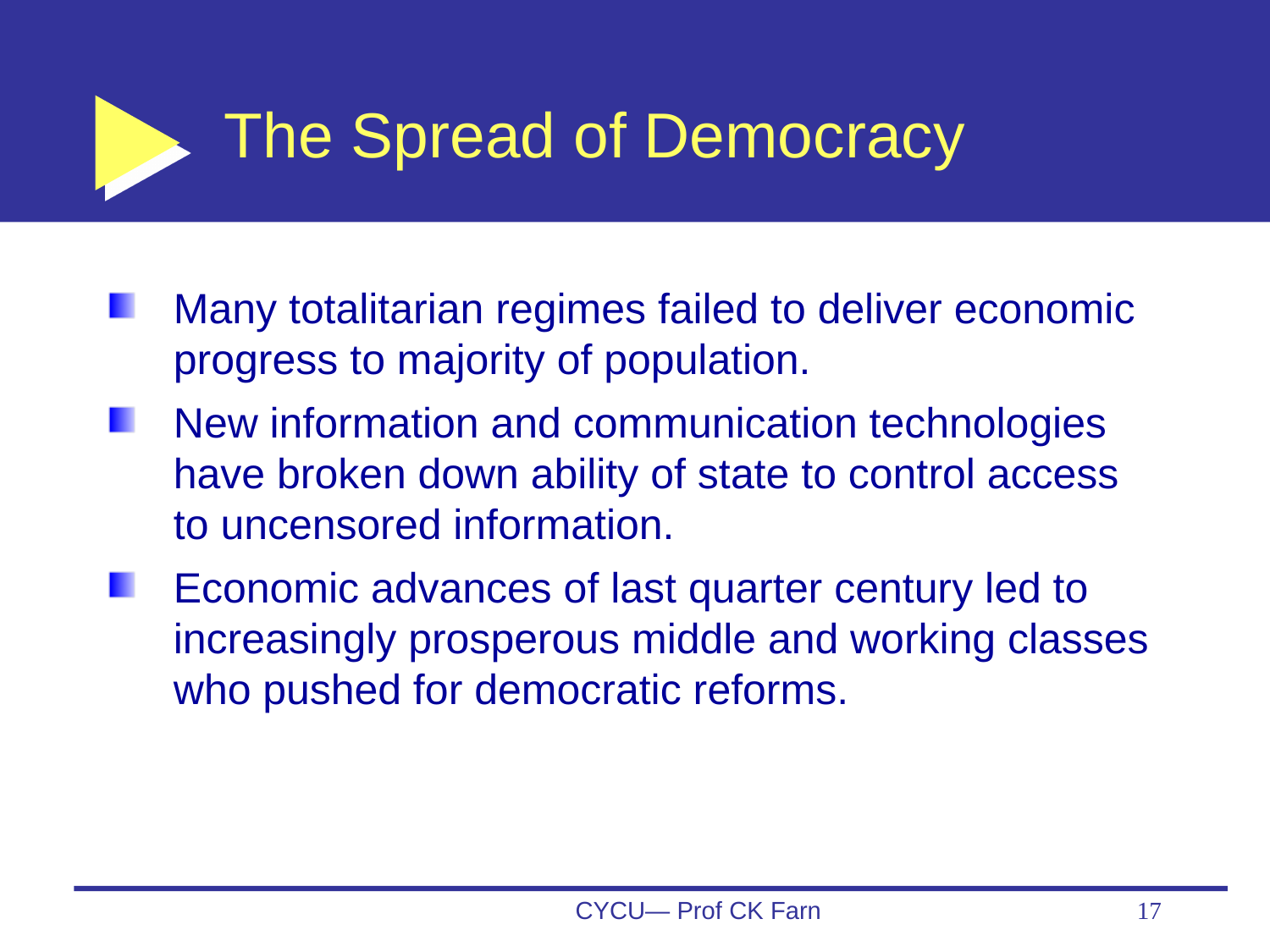

# The Spread of Democracy
Many totalitarian regimes failed to deliver economic progress to majority of population.
New information and communication technologies have broken down ability of state to control access to uncensored information.
Economic advances of last quarter century led to increasingly prosperous middle and working classes who pushed for democratic reforms.
CYCU— Prof CK Farn
17